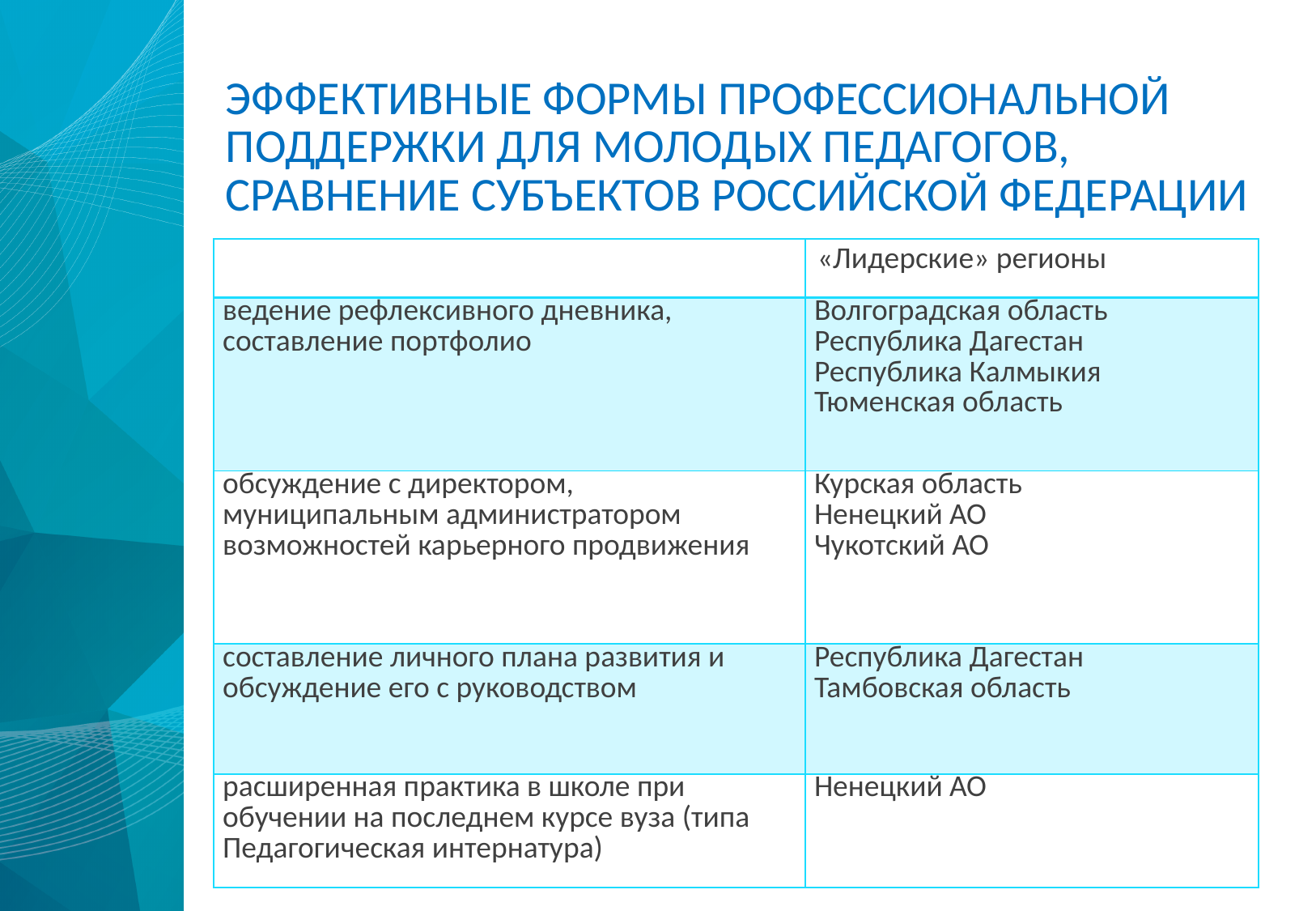

# Эффективные формы профессиональной поддержки для молодых педагогов, сравнение субъектов Российской федерации
|  | «Лидерские» регионы |
| --- | --- |
| ведение рефлексивного дневника, составление портфолио | Волгоградская область Республика Дагестан Республика Калмыкия Тюменская область |
| обсуждение с директором, муниципальным администратором возможностей карьерного продвижения | Курская область Ненецкий АО Чукотский АО |
| составление личного плана развития и обсуждение его с руководством | Республика Дагестан Тамбовская область |
| расширенная практика в школе при обучении на последнем курсе вуза (типа Педагогическая интернатура) | Ненецкий АО |